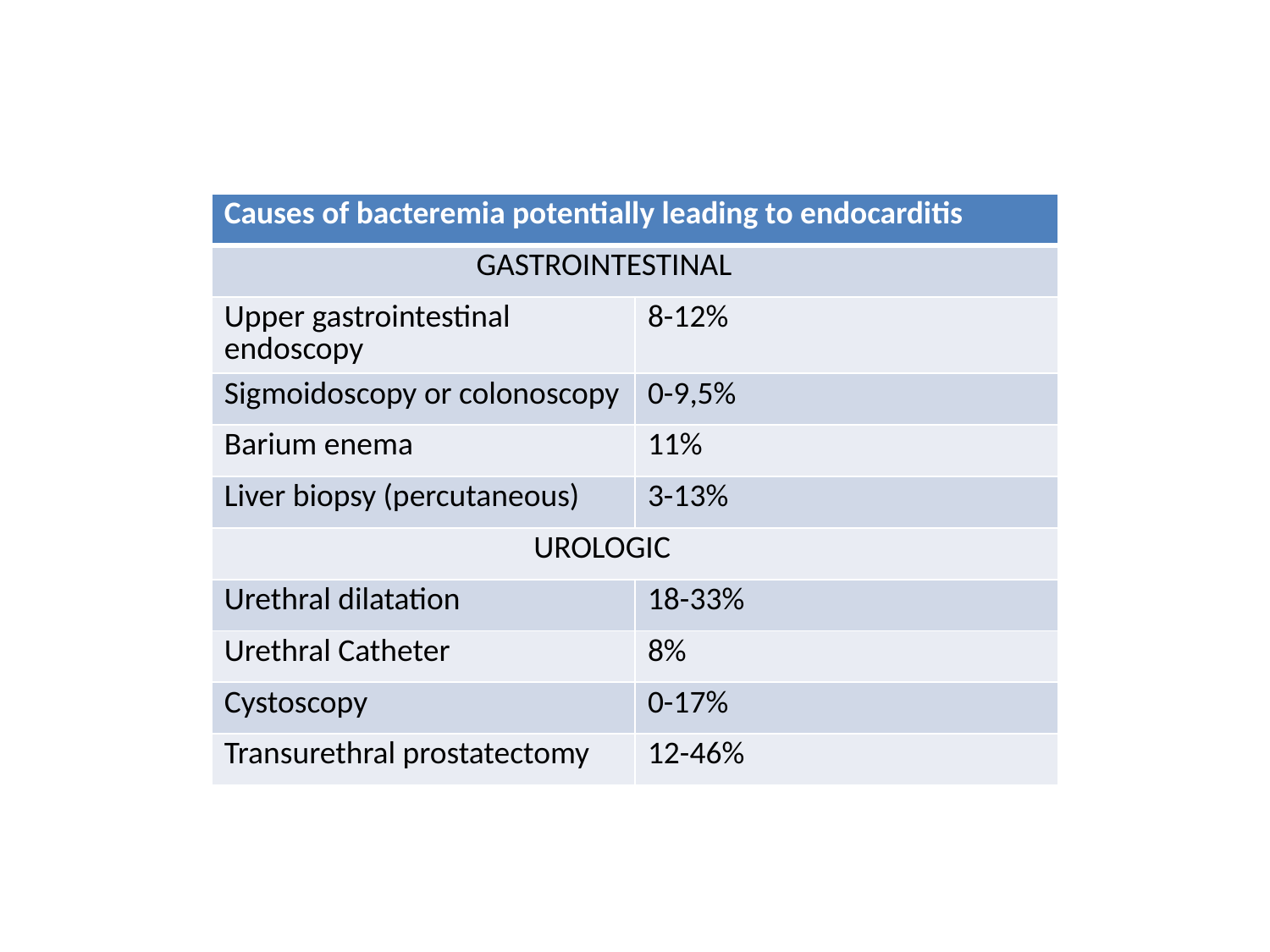

| Causes of bacteremia potentially leading to endocarditis |  |
| --- | --- |
| GASTROINTESTINAL |  |
| Upper gastrointestinal endoscopy | 8-12% |
| Sigmoidoscopy or colonoscopy | 0-9,5% |
| Barium enema | 11% |
| Liver biopsy (percutaneous) | 3-13% |
| UROLOGIC |  |
| Urethral dilatation | 18-33% |
| Urethral Catheter | 8% |
| Cystoscopy | 0-17% |
| Transurethral prostatectomy | 12-46% |